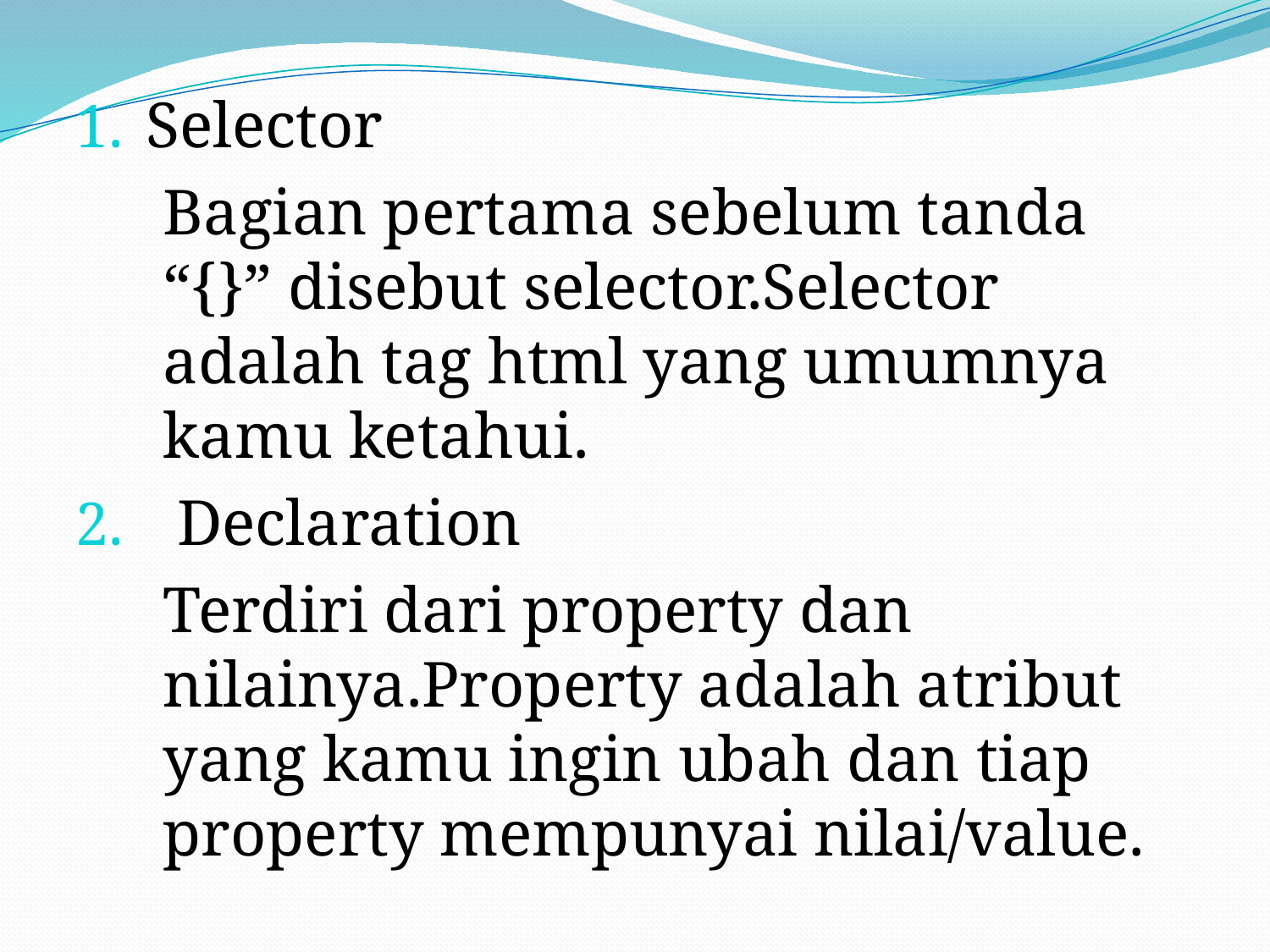

Selector
	Bagian pertama sebelum tanda “{}” disebut selector.Selector adalah tag html yang umumnya kamu ketahui.
Declaration
	Terdiri dari property dan nilainya.Property adalah atribut yang kamu ingin ubah dan tiap property mempunyai nilai/value.